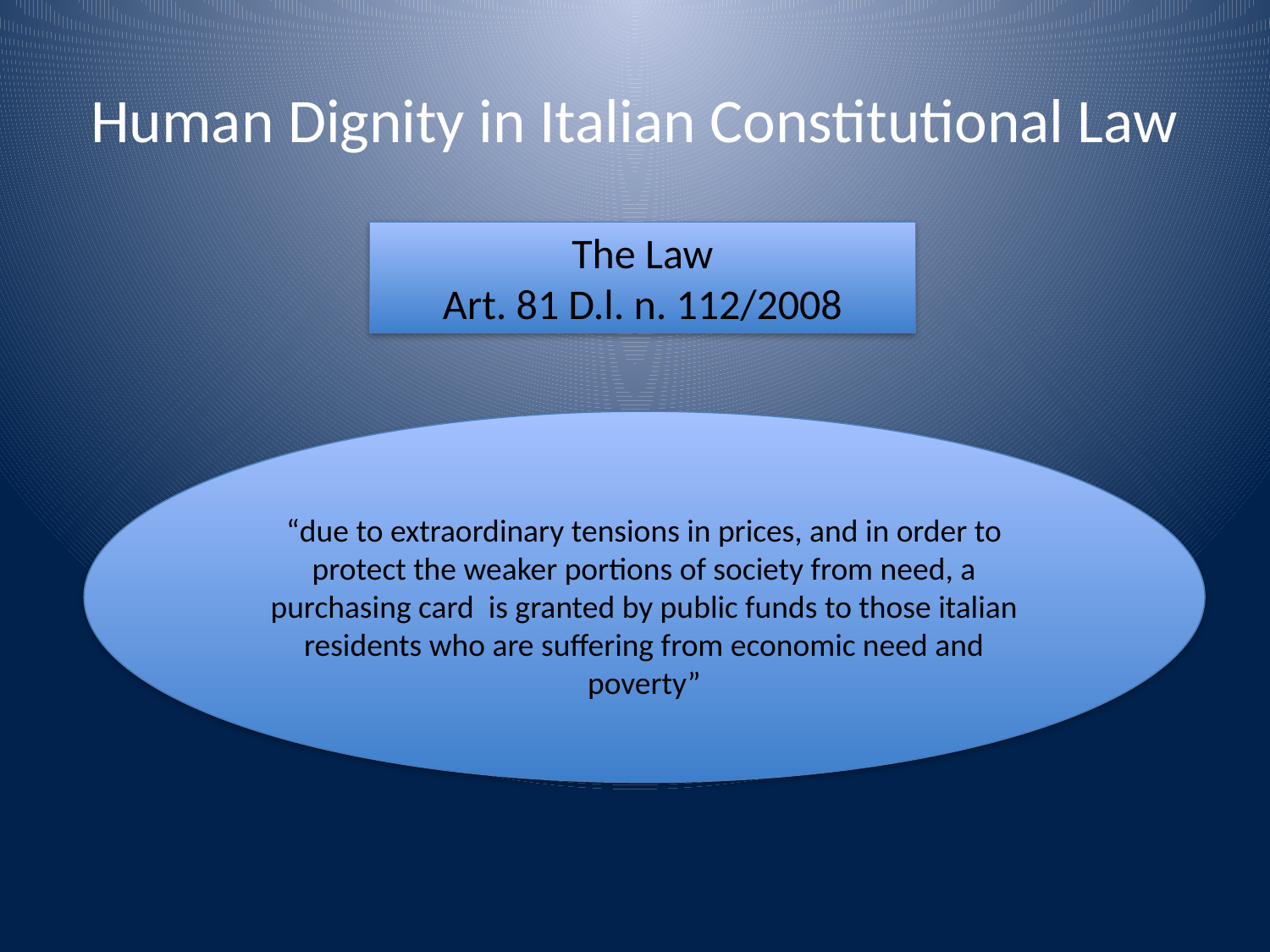

# Human Dignity in Italian Constitutional Law

The Law
Art. 81 D.l. n. 112/2008

“due to extraordinary tensions in prices, and in order to protect the weaker portions of society from need, a purchasing card  is granted by public funds to those italian residents who are suffering from economic need and poverty”